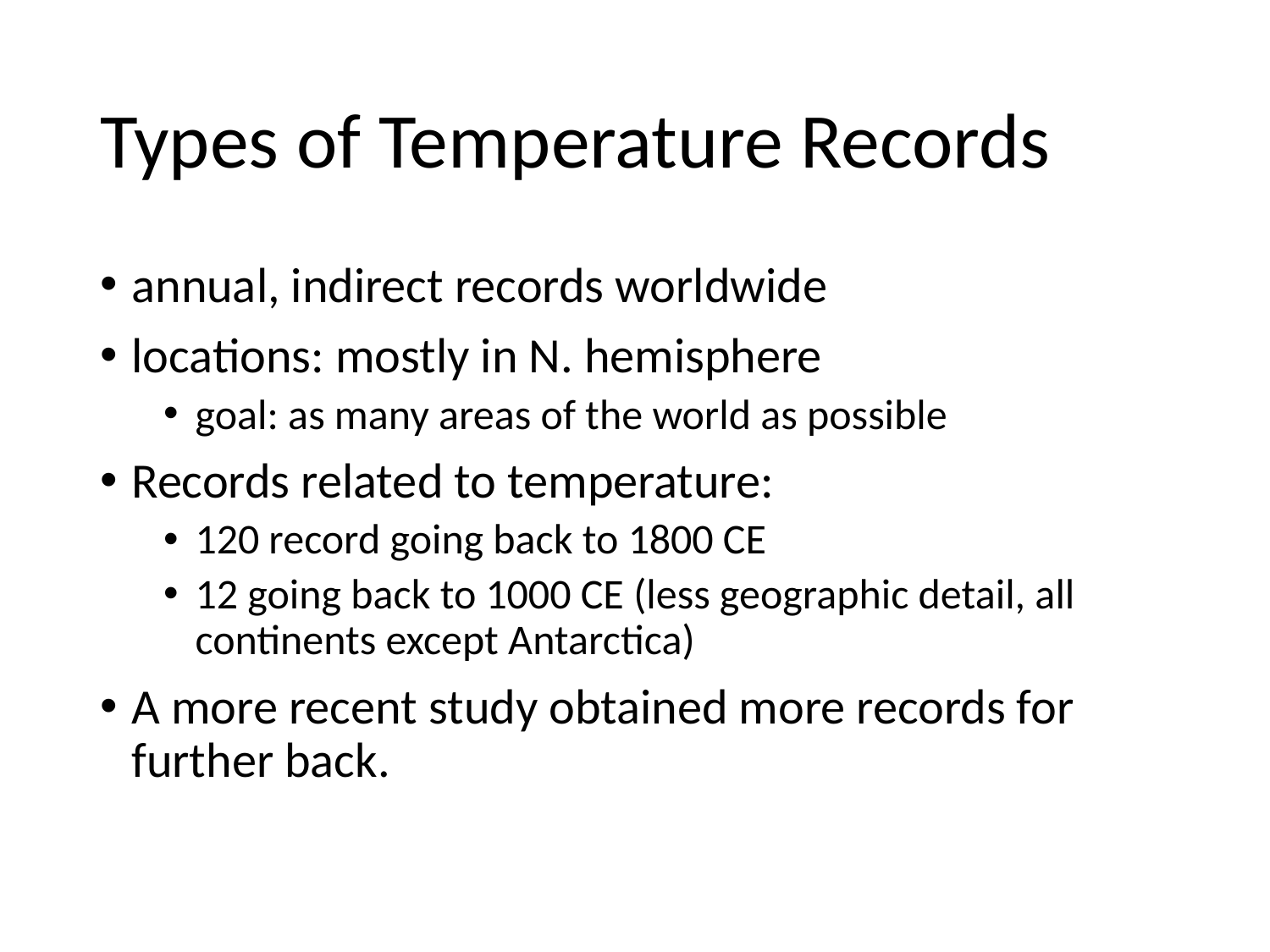

# Types of Temperature Records
annual, indirect records worldwide
locations: mostly in N. hemisphere
goal: as many areas of the world as possible
Records related to temperature:
120 record going back to 1800 CE
12 going back to 1000 CE (less geographic detail, all continents except Antarctica)
A more recent study obtained more records for further back.